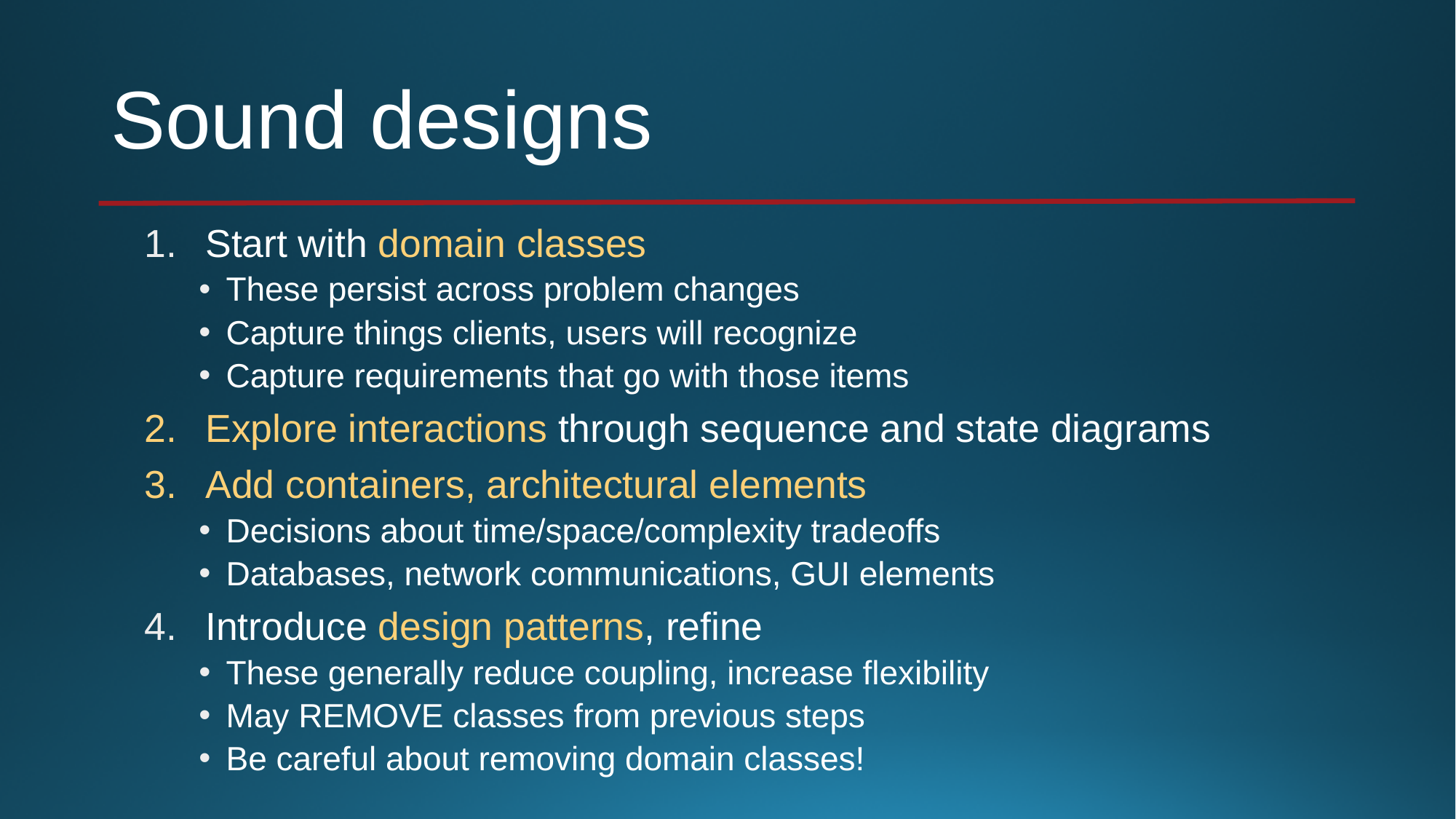

# Sound designs
Start with domain classes
These persist across problem changes
Capture things clients, users will recognize
Capture requirements that go with those items
Explore interactions through sequence and state diagrams
Add containers, architectural elements
Decisions about time/space/complexity tradeoffs
Databases, network communications, GUI elements
Introduce design patterns, refine
These generally reduce coupling, increase flexibility
May REMOVE classes from previous steps
Be careful about removing domain classes!